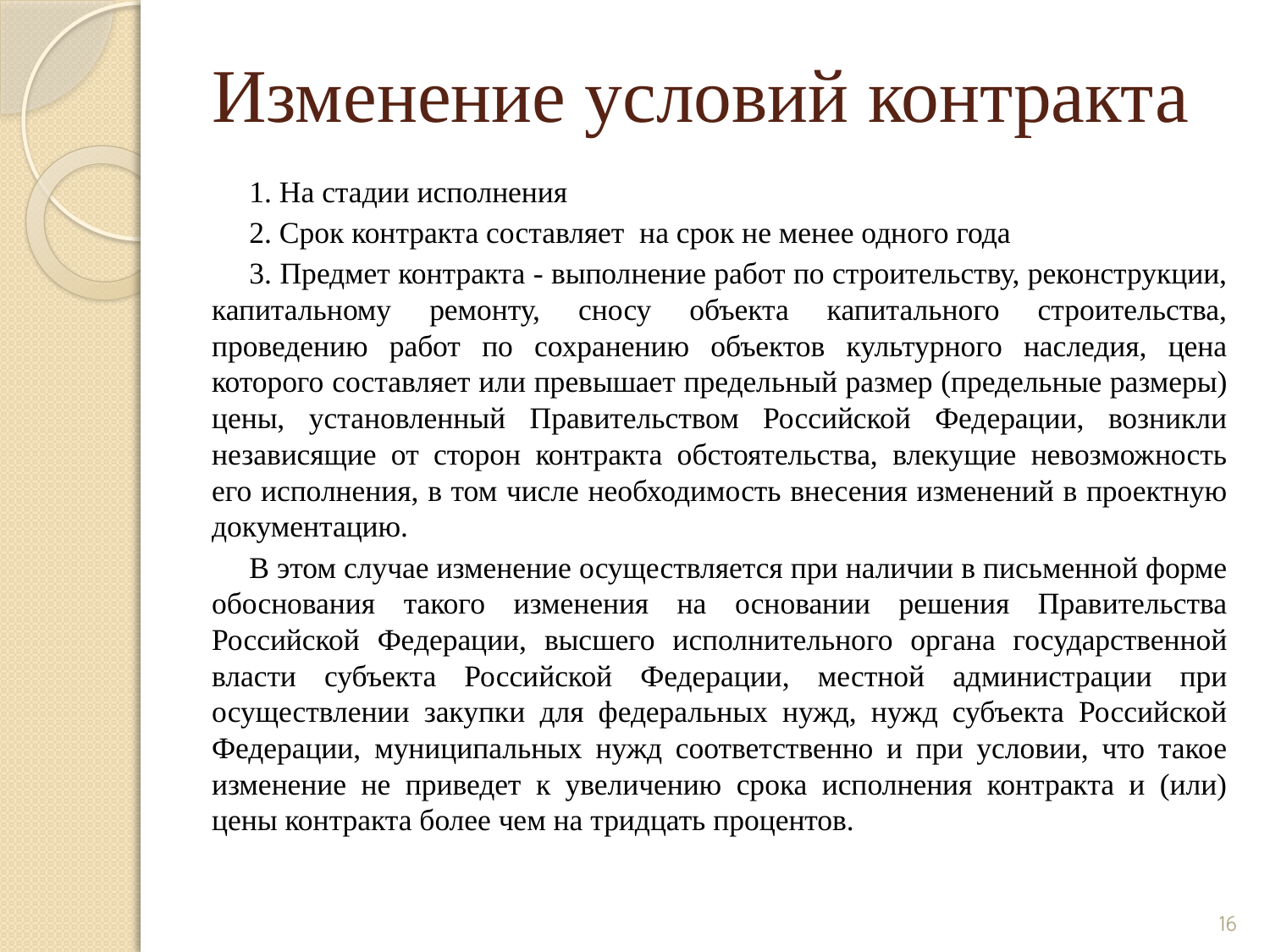

# Изменение условий контракта
1. На стадии исполнения
2. Срок контракта составляет  на срок не менее одного года
3. Предмет контракта - выполнение работ по строительству, реконструкции, капитальному ремонту, сносу объекта капитального строительства, проведению работ по сохранению объектов культурного наследия, цена которого составляет или превышает предельный размер (предельные размеры) цены, установленный Правительством Российской Федерации, возникли независящие от сторон контракта обстоятельства, влекущие невозможность его исполнения, в том числе необходимость внесения изменений в проектную документацию.
В этом случае изменение осуществляется при наличии в письменной форме обоснования такого изменения на основании решения Правительства Российской Федерации, высшего исполнительного органа государственной власти субъекта Российской Федерации, местной администрации при осуществлении закупки для федеральных нужд, нужд субъекта Российской Федерации, муниципальных нужд соответственно и при условии, что такое изменение не приведет к увеличению срока исполнения контракта и (или) цены контракта более чем на тридцать процентов.
16